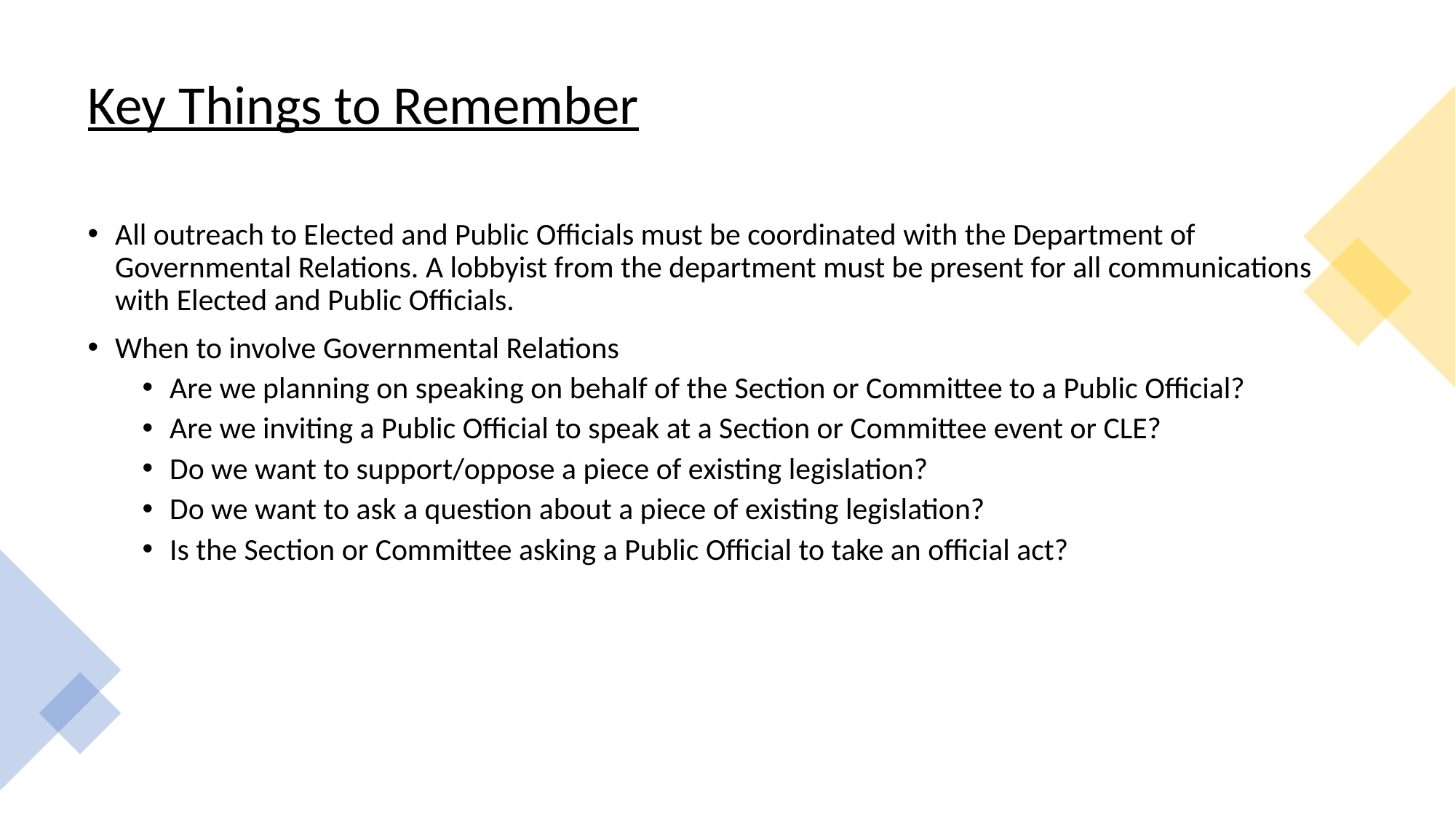

# Key Things to Remember

All outreach to Elected and Public Officials must be coordinated with the Department of Governmental Relations. A lobbyist from the department must be present for all communications with Elected and Public Officials.
When to involve Governmental Relations
Are we planning on speaking on behalf of the Section or Committee to a Public Official?
Are we inviting a Public Official to speak at a Section or Committee event or CLE?
Do we want to support/oppose a piece of existing legislation?
Do we want to ask a question about a piece of existing legislation?
Is the Section or Committee asking a Public Official to take an official act?